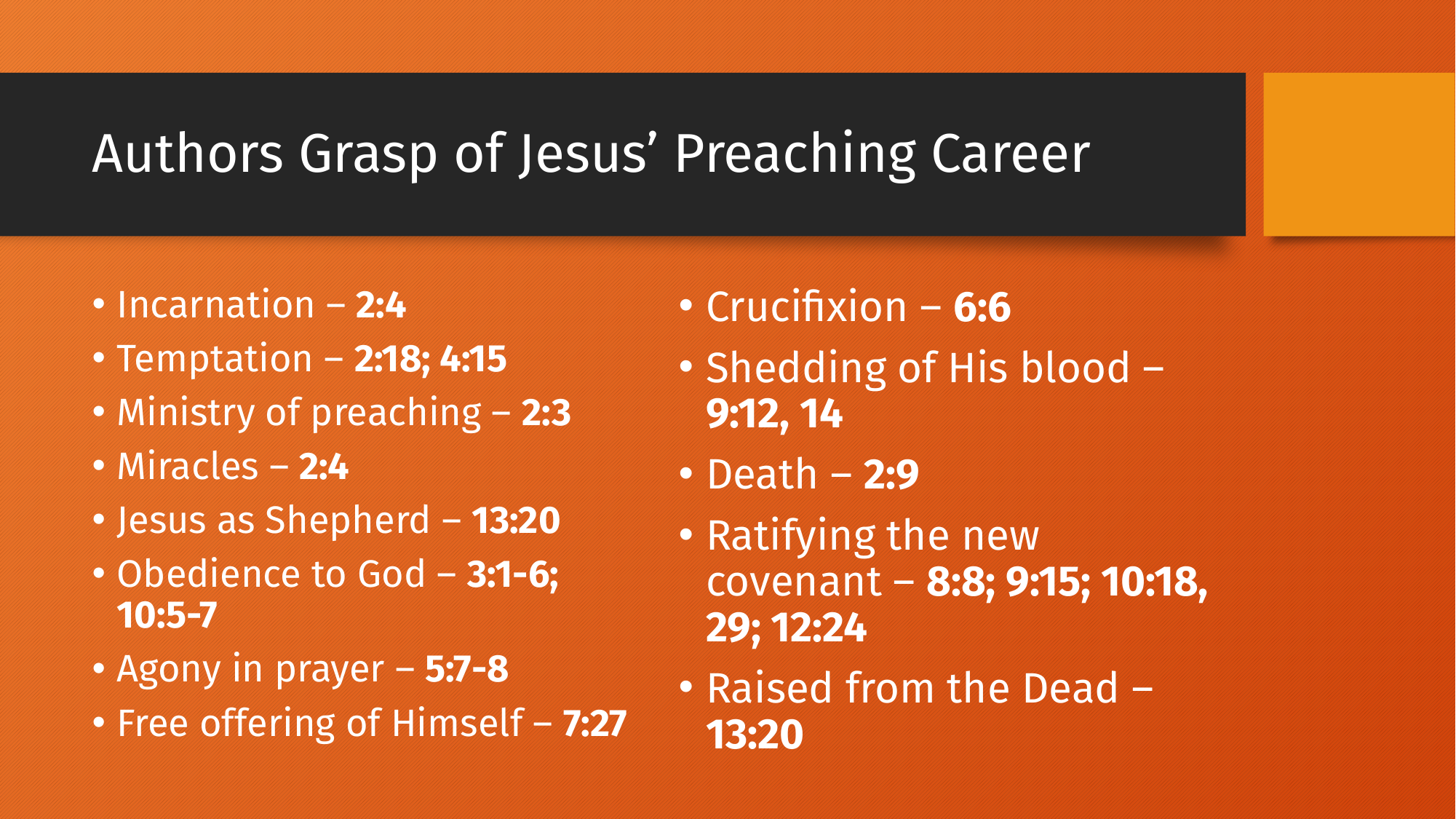

# Authors Grasp of Jesus’ Preaching Career
Incarnation – 2:4
Temptation – 2:18; 4:15
Ministry of preaching – 2:3
Miracles – 2:4
Jesus as Shepherd – 13:20
Obedience to God – 3:1-6; 10:5-7
Agony in prayer – 5:7-8
Free offering of Himself – 7:27

Crucifixion – 6:6
Shedding of His blood – 9:12, 14
Death – 2:9
Ratifying the new covenant – 8:8; 9:15; 10:18, 29; 12:24
Raised from the Dead – 13:20